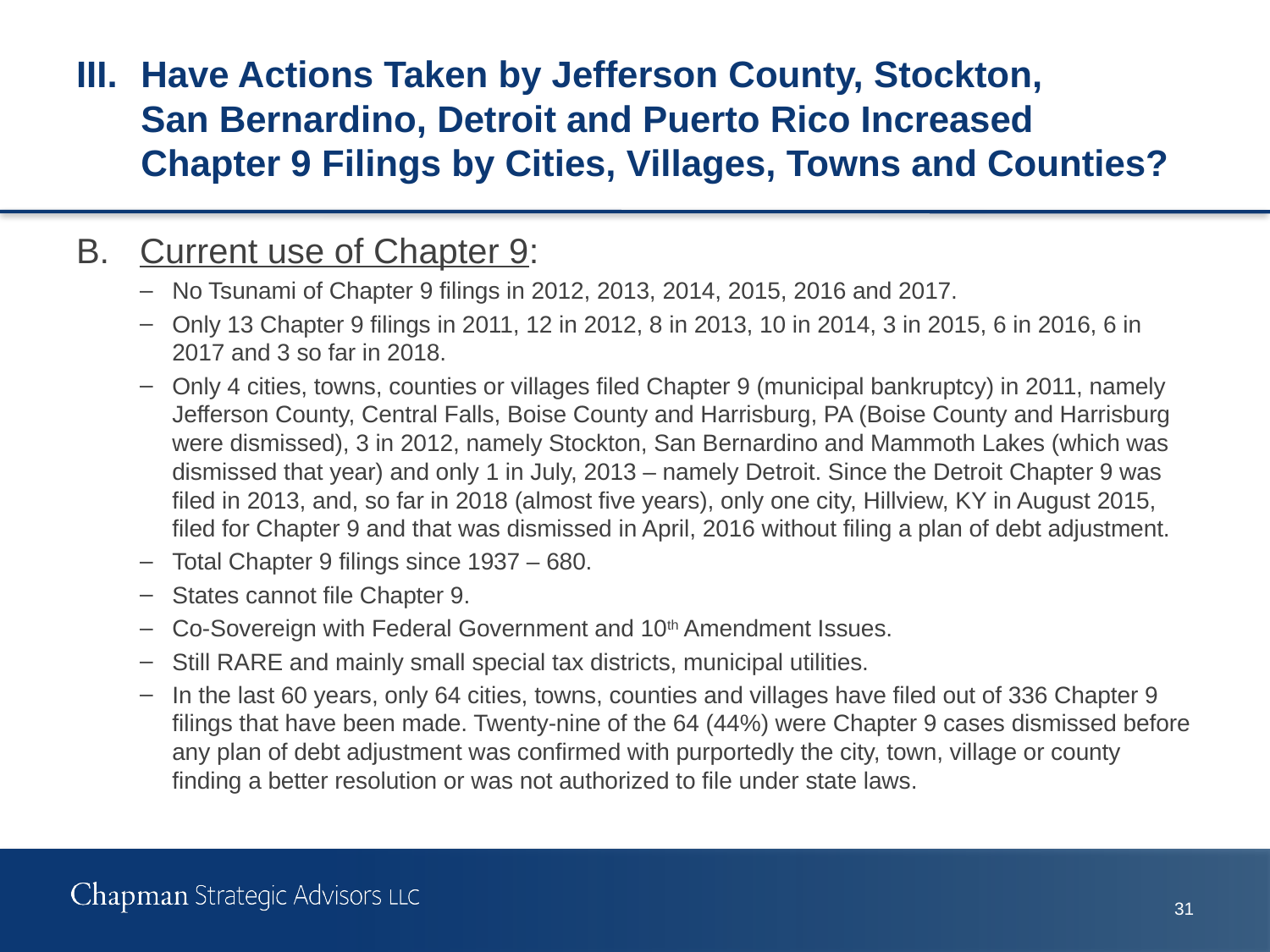

# III.	Have Actions Taken by Jefferson County, Stockton, San Bernardino, Detroit and Puerto Rico Increased Chapter 9 Filings by Cities, Villages, Towns and Counties?
B.	Current use of Chapter 9:
No Tsunami of Chapter 9 filings in 2012, 2013, 2014, 2015, 2016 and 2017.
Only 13 Chapter 9 filings in 2011, 12 in 2012, 8 in 2013, 10 in 2014, 3 in 2015, 6 in 2016, 6 in 2017 and 3 so far in 2018.
Only 4 cities, towns, counties or villages filed Chapter 9 (municipal bankruptcy) in 2011, namely Jefferson County, Central Falls, Boise County and Harrisburg, PA (Boise County and Harrisburg were dismissed), 3 in 2012, namely Stockton, San Bernardino and Mammoth Lakes (which was dismissed that year) and only 1 in July, 2013 – namely Detroit. Since the Detroit Chapter 9 was filed in 2013, and, so far in 2018 (almost five years), only one city, Hillview, KY in August 2015, filed for Chapter 9 and that was dismissed in April, 2016 without filing a plan of debt adjustment.
Total Chapter 9 filings since 1937 – 680.
States cannot file Chapter 9.
Co-Sovereign with Federal Government and 10th Amendment Issues.
Still RARE and mainly small special tax districts, municipal utilities.
In the last 60 years, only 64 cities, towns, counties and villages have filed out of 336 Chapter 9 filings that have been made. Twenty-nine of the 64 (44%) were Chapter 9 cases dismissed before any plan of debt adjustment was confirmed with purportedly the city, town, village or county finding a better resolution or was not authorized to file under state laws.
31